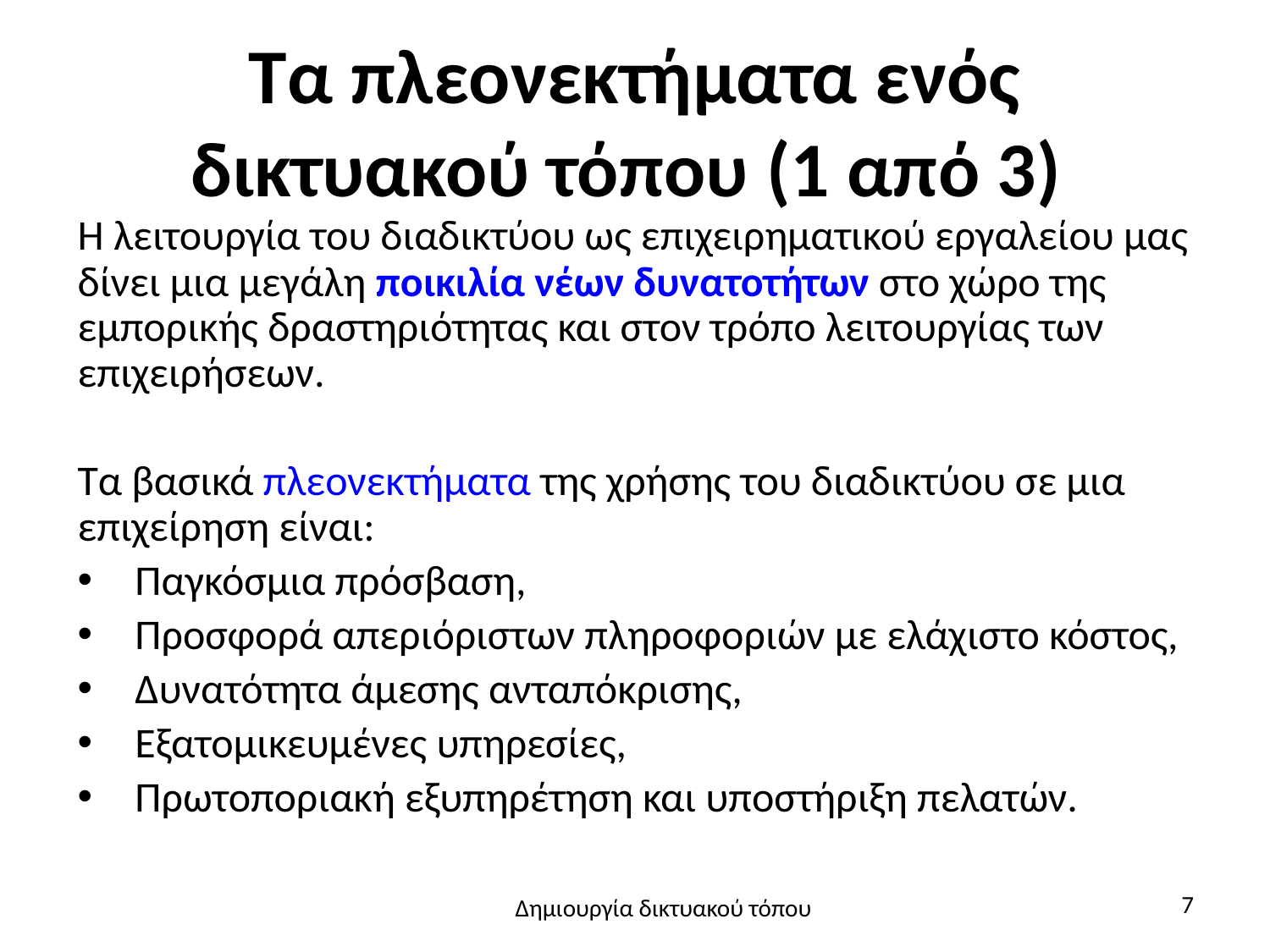

# Τα πλεονεκτήματα ενός δικτυακού τόπου (1 από 3)
Η λειτουργία του διαδικτύου ως επιχειρηματικού εργαλείου μας δίνει μια μεγάλη ποικιλία νέων δυνατοτήτων στο χώρο της εμπορικής δραστηριότητας και στον τρόπο λειτουργίας των επιχειρήσεων.

Τα βασικά πλεονεκτήματα της χρήσης του διαδικτύου σε μια επιχείρηση είναι:
 Παγκόσμια πρόσβαση,
 Προσφορά απεριόριστων πληροφοριών με ελάχιστο κόστος,
 Δυνατότητα άμεσης ανταπόκρισης,
 Εξατομικευμένες υπηρεσίες,
 Πρωτοποριακή εξυπηρέτηση και υποστήριξη πελατών.
7
Δημιουργία δικτυακού τόπου